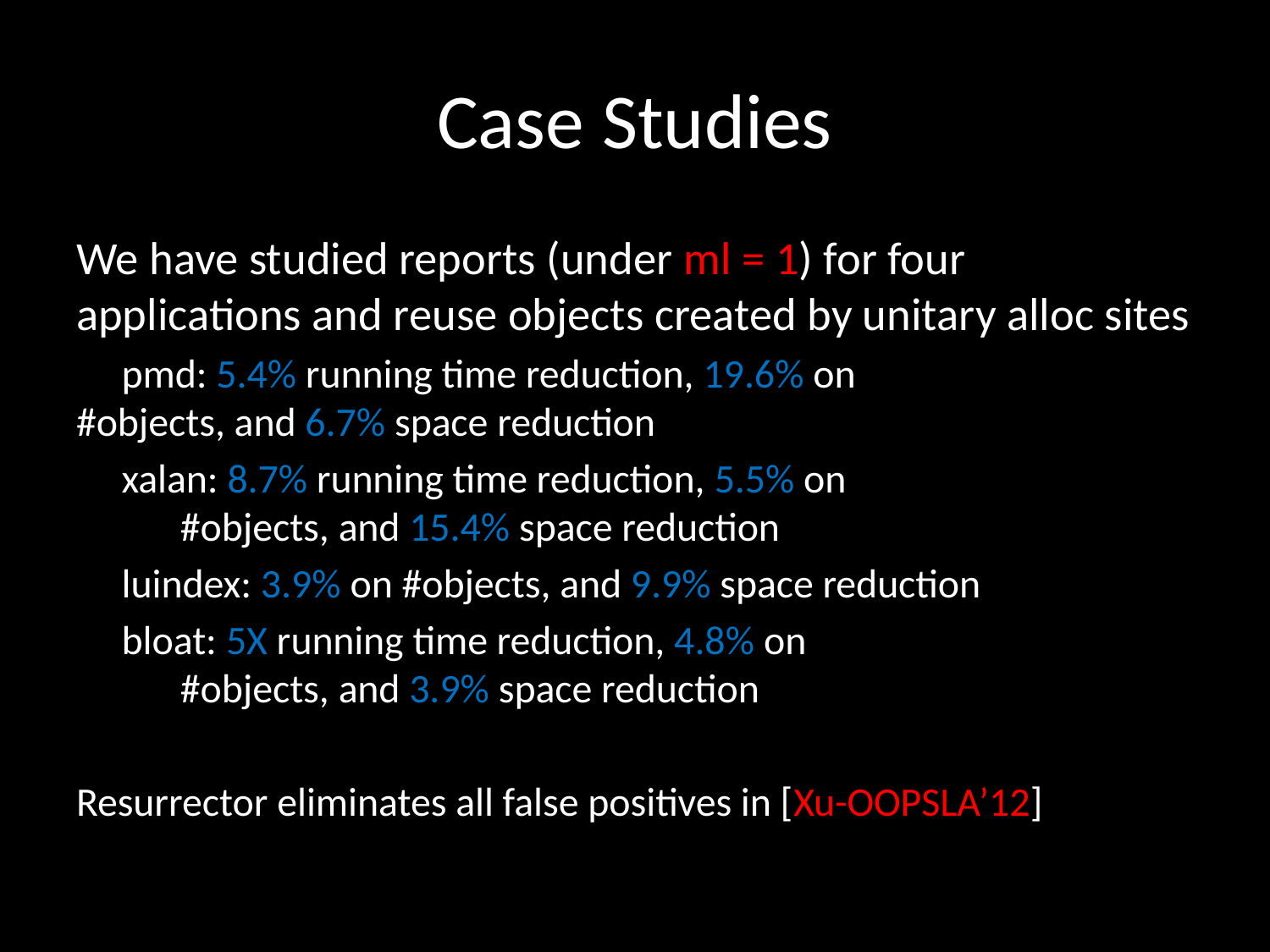

# Case Studies
We have studied reports (under ml = 1) for four applications and reuse objects created by unitary alloc sites
     pmd: 5.4% running time reduction, 19.6% on 	        	   	#objects, and 6.7% space reduction
     xalan: 8.7% running time reduction, 5.5% on 	        	   		#objects, and 15.4% space reduction
     luindex: 3.9% on #objects, and 9.9% space reduction
     bloat: 5X running time reduction, 4.8% on 	        	   		#objects, and 3.9% space reduction

Resurrector eliminates all false positives in [Xu-OOPSLA’12]